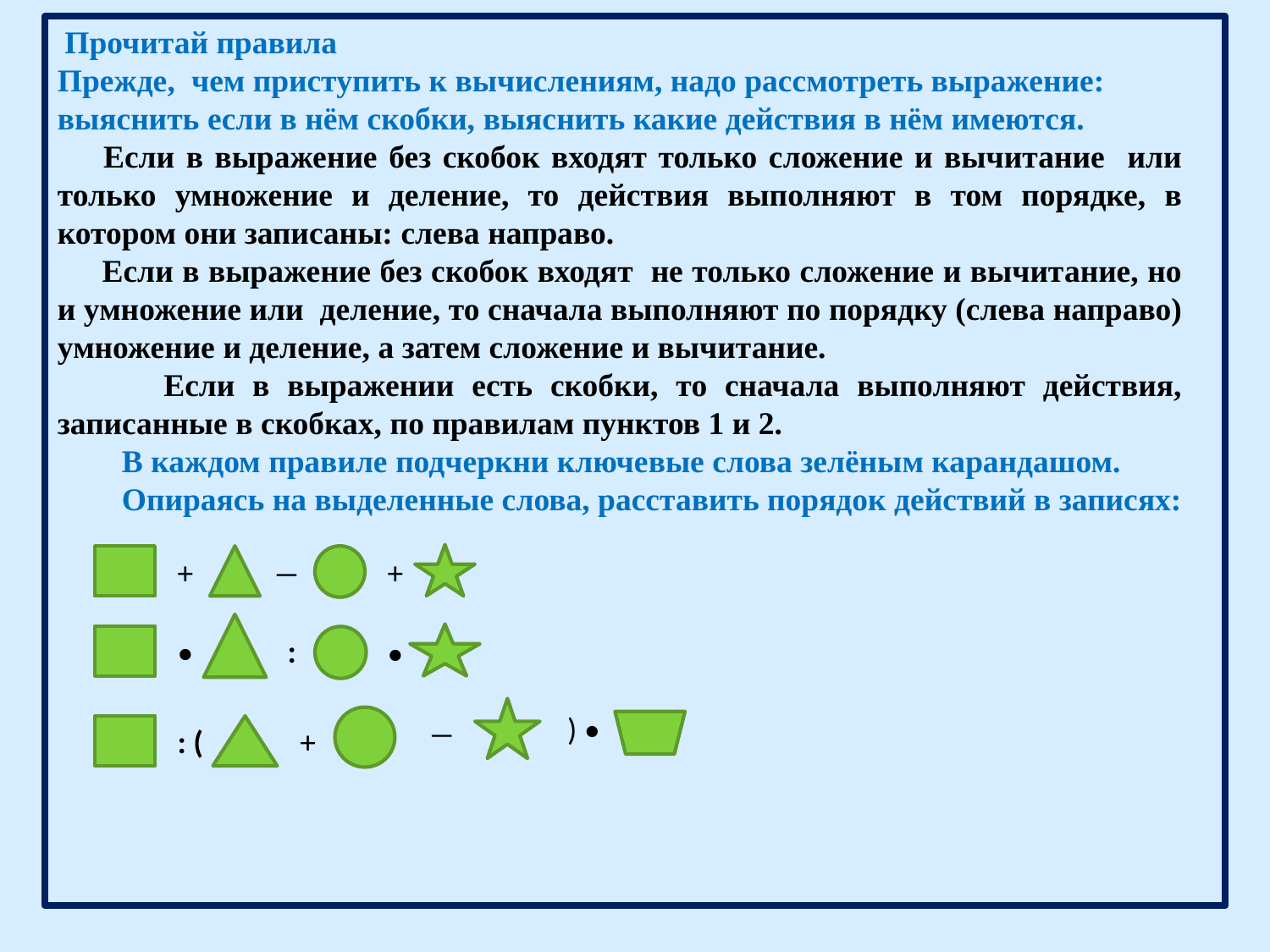

Прочитай правила
Прежде,  чем приступить к вычислениям, надо рассмотреть выражение: выяснить если в нём скобки, выяснить какие действия в нём имеются.
    Если в выражение без скобок входят только сложение и вычитание  или только умножение и деление, то действия выполняют в том порядке, в котором они записаны: слева направо.
     Если в выражение без скобок входят  не только сложение и вычитание, но и умножение или  деление, то сначала выполняют по порядку (слева направо) умножение и деление, а затем сложение и вычитание.
      Если в выражении есть скобки, то сначала выполняют действия, записанные в скобках, по правилам пунктов 1 и 2.
        В каждом правиле подчеркни ключевые слова зелёным карандашом.
        Опираясь на выделенные слова, расставить порядок действий в записях:

+

―

+

:

•

•

) •

―

: (

+